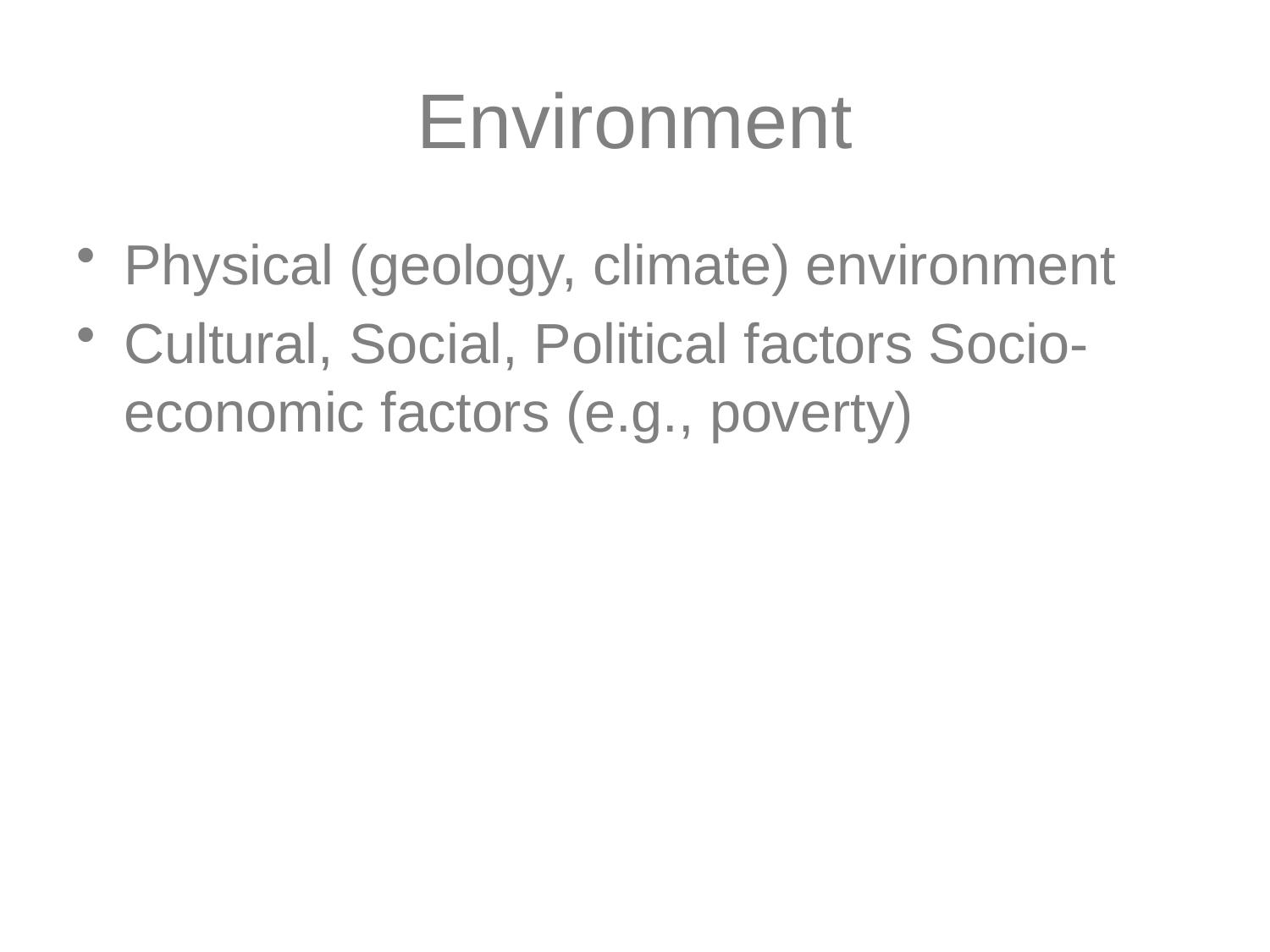

# Environment
Physical (geology, climate) environment
Cultural, Social, Political factors Socio-economic factors (e.g., poverty)